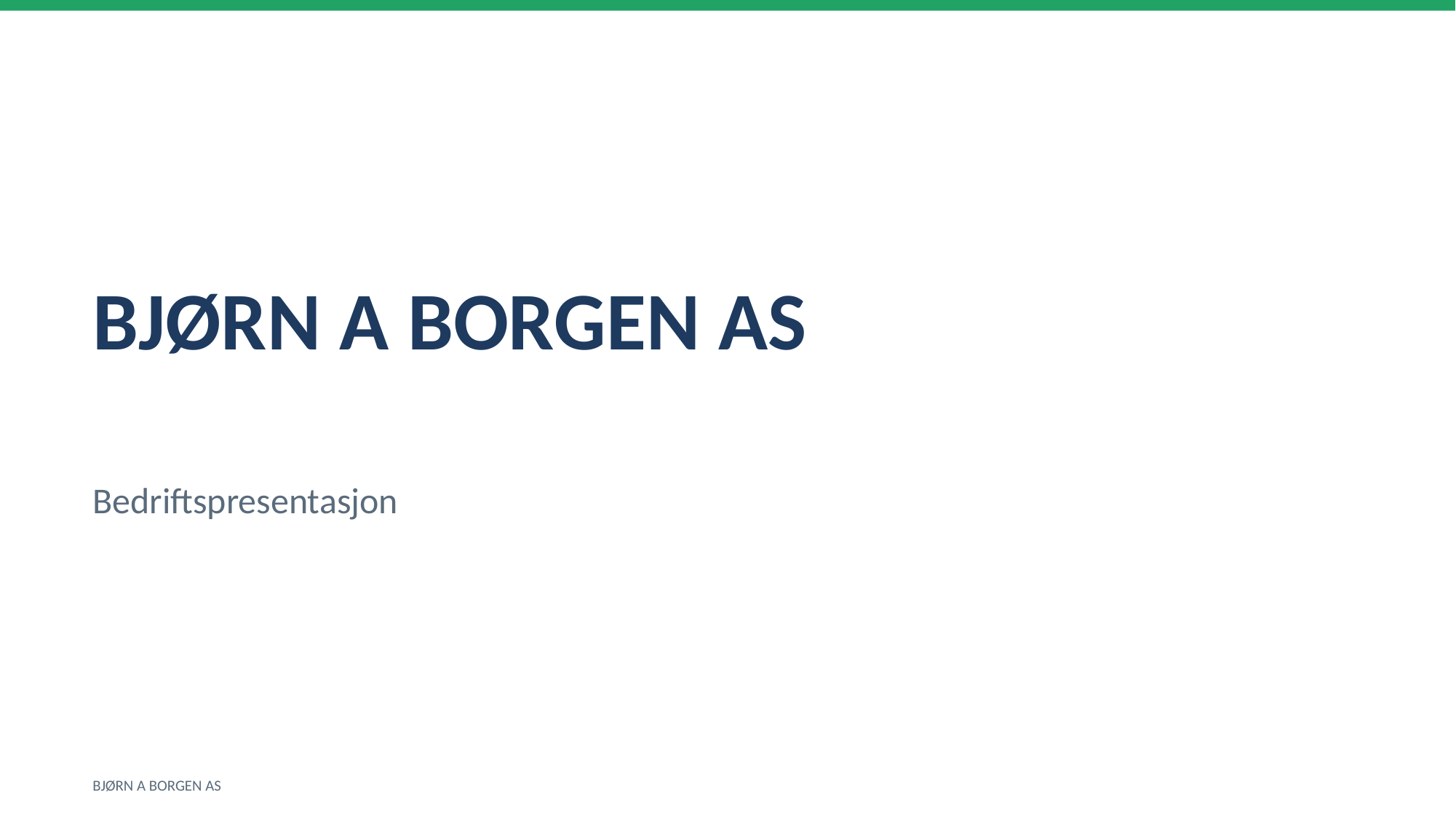

BJØRN A BORGEN AS
Bedriftspresentasjon
BJØRN A BORGEN AS